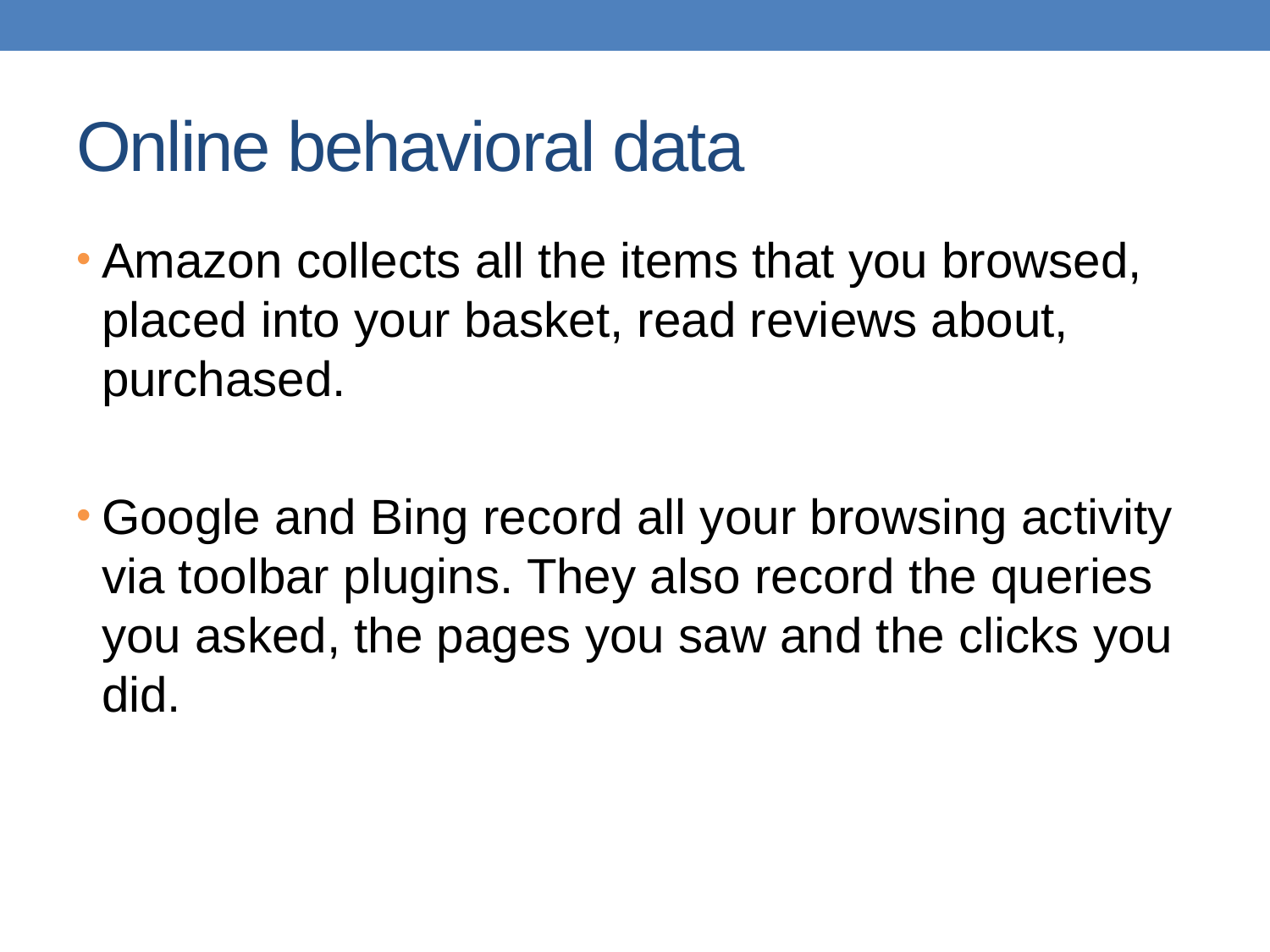

# Online behavioral data
Amazon collects all the items that you browsed, placed into your basket, read reviews about, purchased.

Google and Bing record all your browsing activity via toolbar plugins. They also record the queries you asked, the pages you saw and the clicks you did.